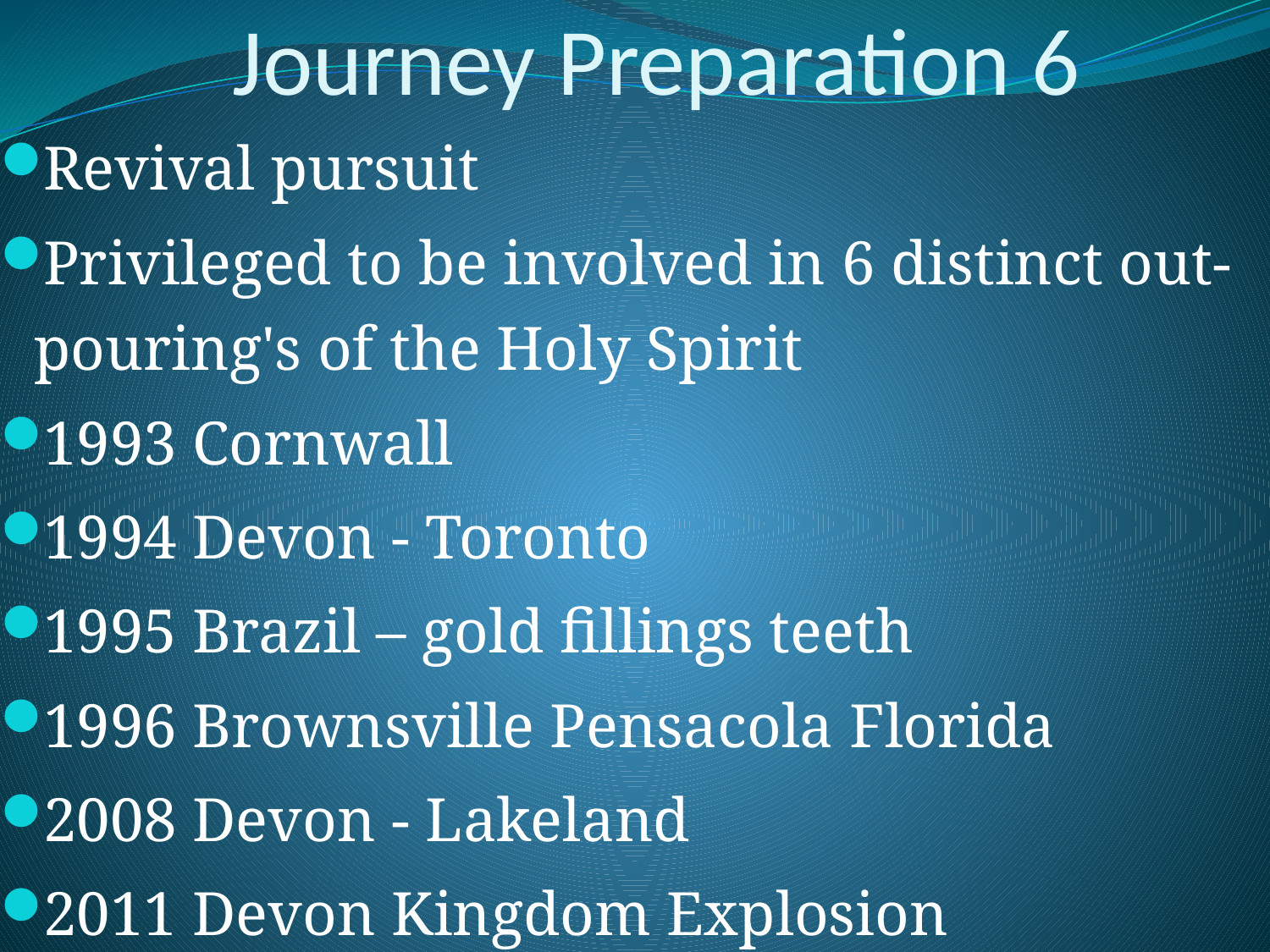

# Journey Preparation 6
Revival pursuit
Privileged to be involved in 6 distinct out-pouring's of the Holy Spirit
1993 Cornwall
1994 Devon - Toronto
1995 Brazil – gold fillings teeth
1996 Brownsville Pensacola Florida
2008 Devon - Lakeland
2011 Devon Kingdom Explosion